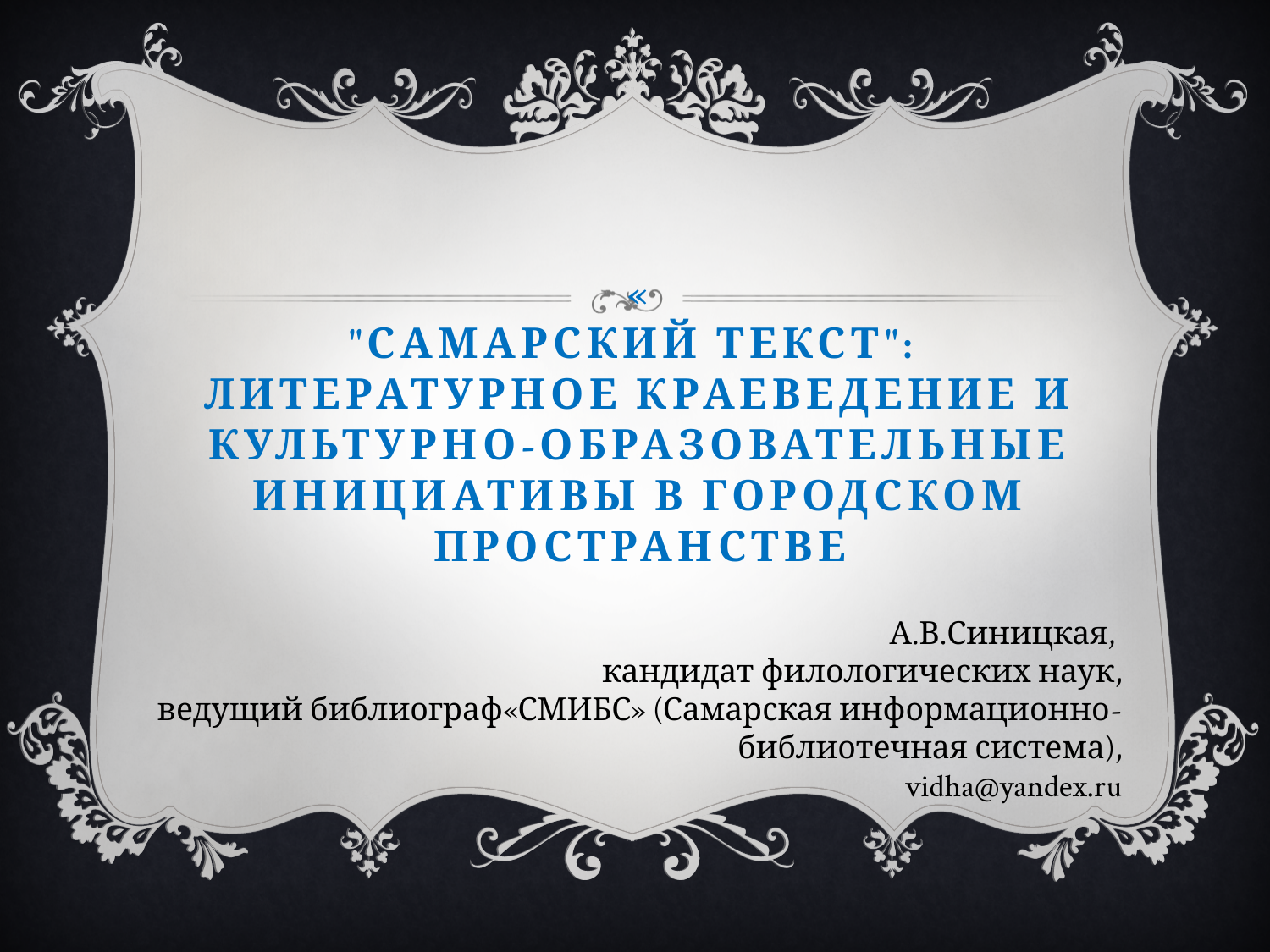

# « "Самарский текст": литературное краеведение и культурно-образовательные инициативы в городском пространстве
А.В.Синицкая,
кандидат филологических наук,
ведущий библиограф«СМИБС» (Самарская информационно-библиотечная система),
vidha@yandex.ru